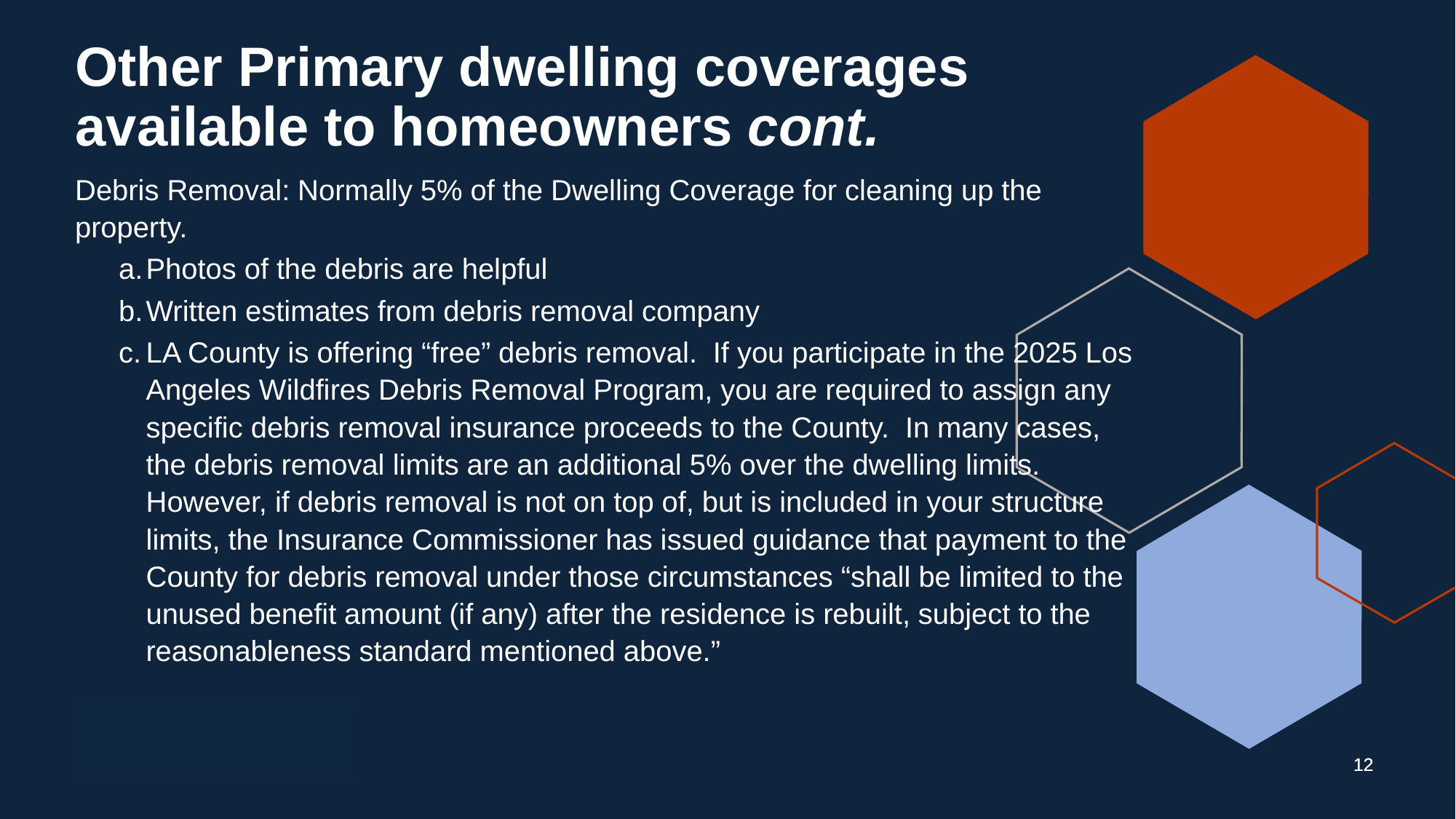

# Other Primary dwelling coverages available to homeowners cont.
Debris Removal: Normally 5% of the Dwelling Coverage for cleaning up the property.
Photos of the debris are helpful
Written estimates from debris removal company
LA County is offering “free” debris removal.  If you participate in the 2025 Los Angeles Wildfires Debris Removal Program, you are required to assign any specific debris removal insurance proceeds to the County.  In many cases, the debris removal limits are an additional 5% over the dwelling limits.  However, if debris removal is not on top of, but is included in your structure limits, the Insurance Commissioner has issued guidance that payment to the County for debris removal under those circumstances “shall be limited to the unused benefit amount (if any) after the residence is rebuilt, subject to the reasonableness standard mentioned above.”

12
12